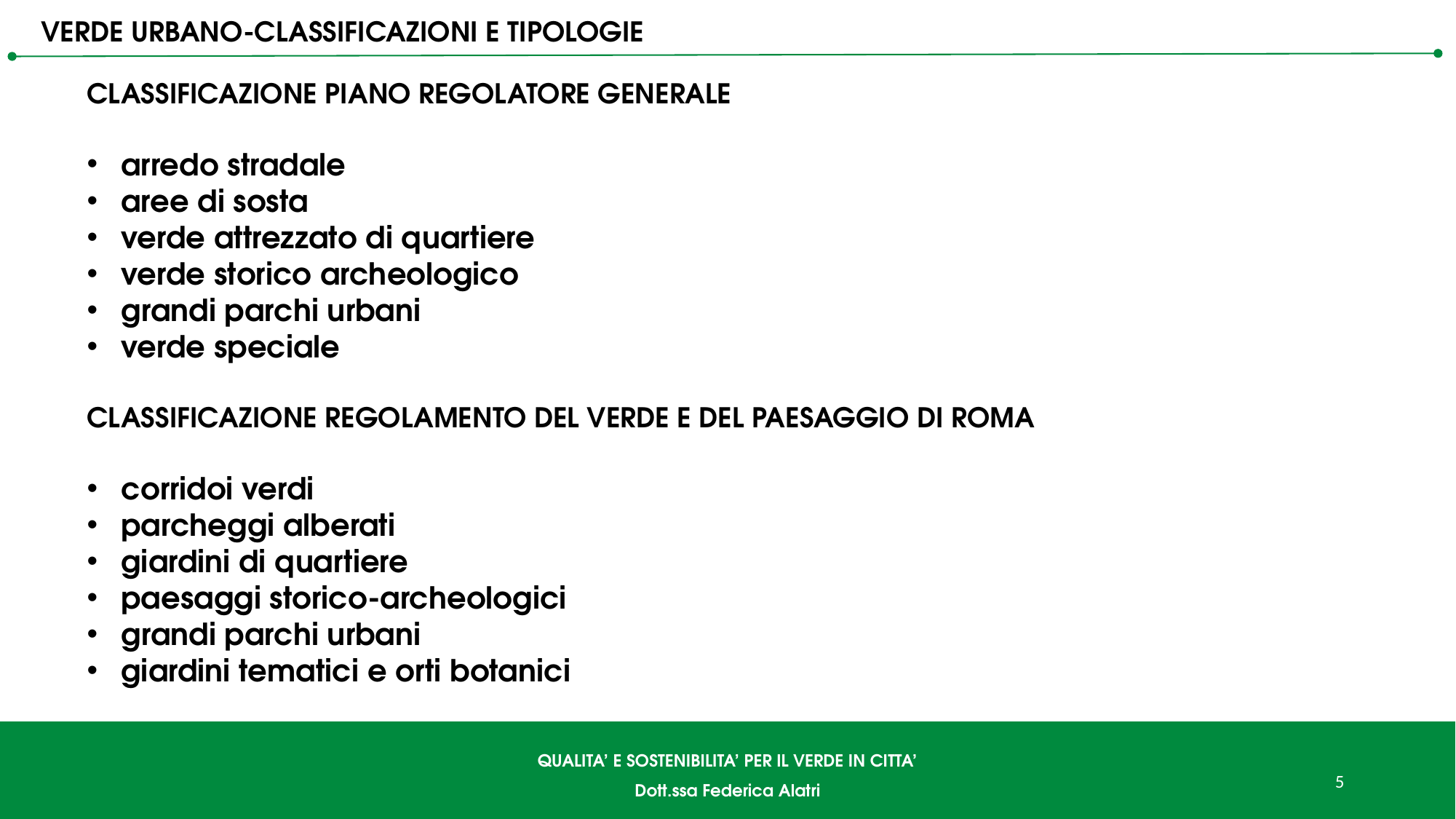

VERDE URBANO-CLASSIFICAZIONI E TIPOLOGIE
CLASSIFICAZIONE PIANO REGOLATORE GENERALE

arredo stradale
aree di sosta
verde attrezzato di quartiere
verde storico archeologico
grandi parchi urbani
verde speciale

CLASSIFICAZIONE REGOLAMENTO DEL VERDE E DEL PAESAGGIO DI ROMA

corridoi verdi
parcheggi alberati
giardini di quartiere
paesaggi storico-archeologici
grandi parchi urbani
giardini tematici e orti botanici
QUALITA’ E SOSTENIBILITA’ PER IL VERDE IN CITTA’
Dott.ssa Federica Alatri
QUALITA’  E SOSTENIBILITA’ PER IL VERDE IN CITTA’
Dott.ssa Federica Alatri
5